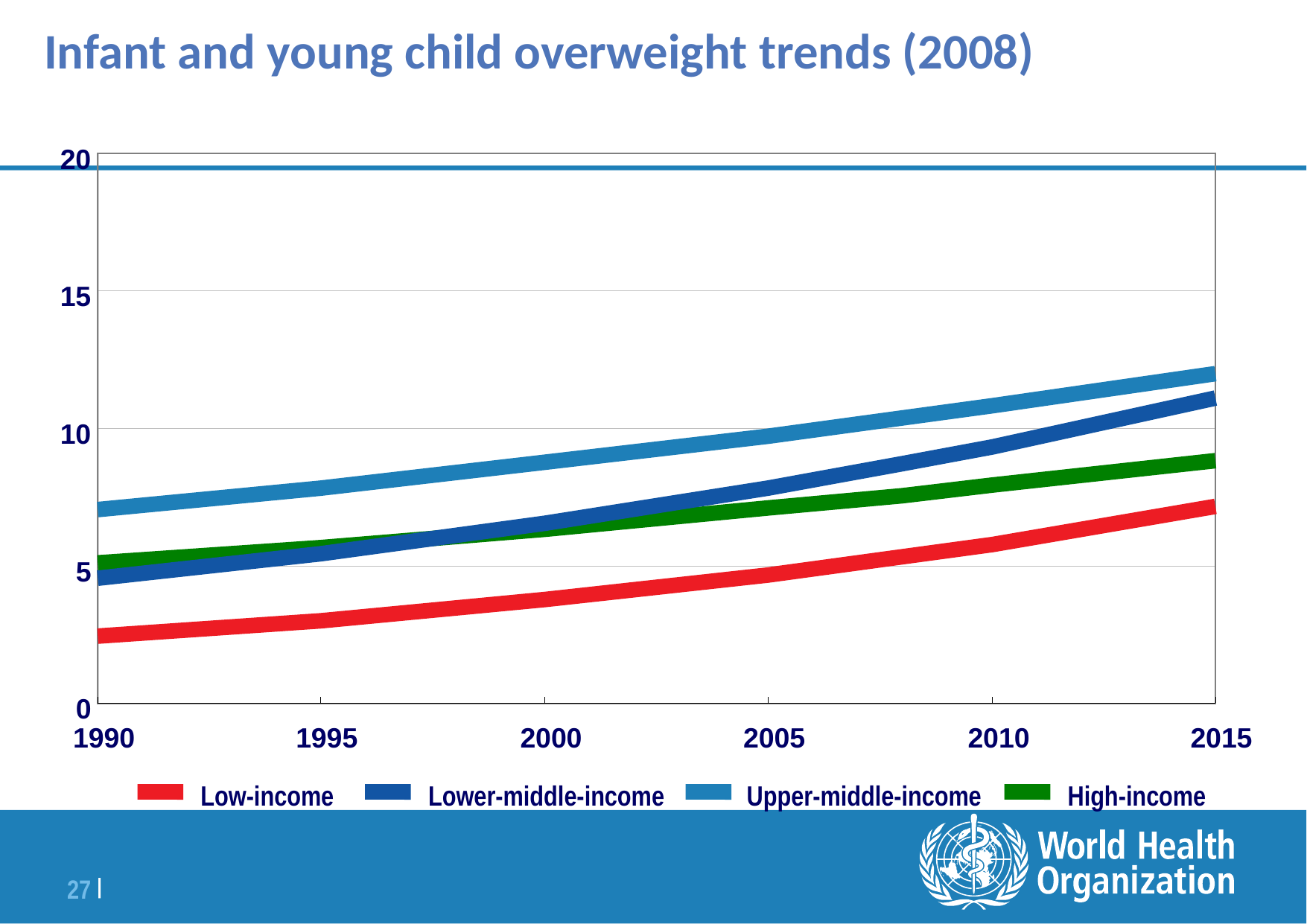

Infant and young child overweight trends (2008)

20

15

10

5

0

1990
1995
2000
2005
2010
2015

Upper-middle-income
Low-income
Lower-middle-income
High-income